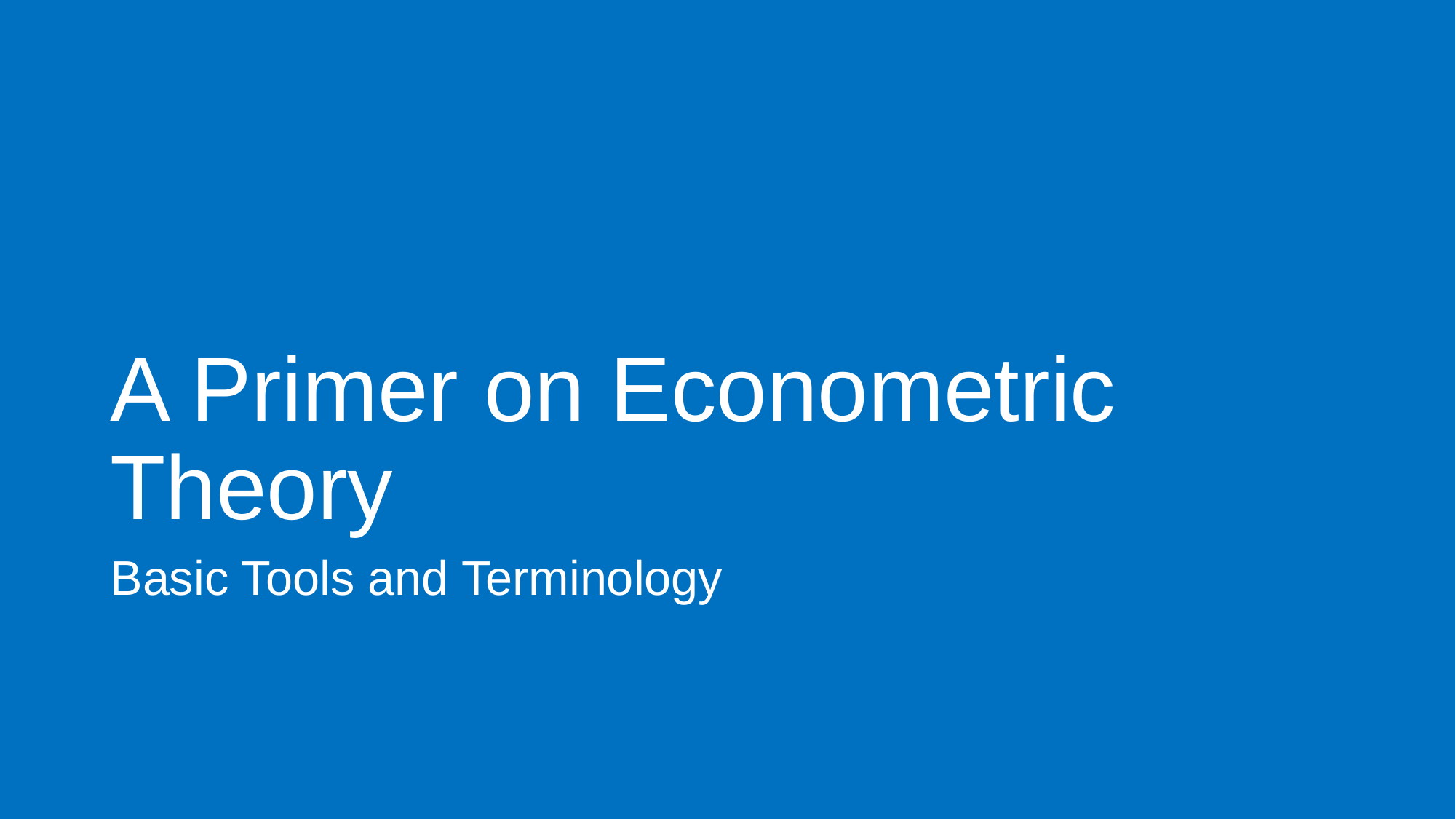

# A Primer on Econometric Theory
Basic Tools and Terminology